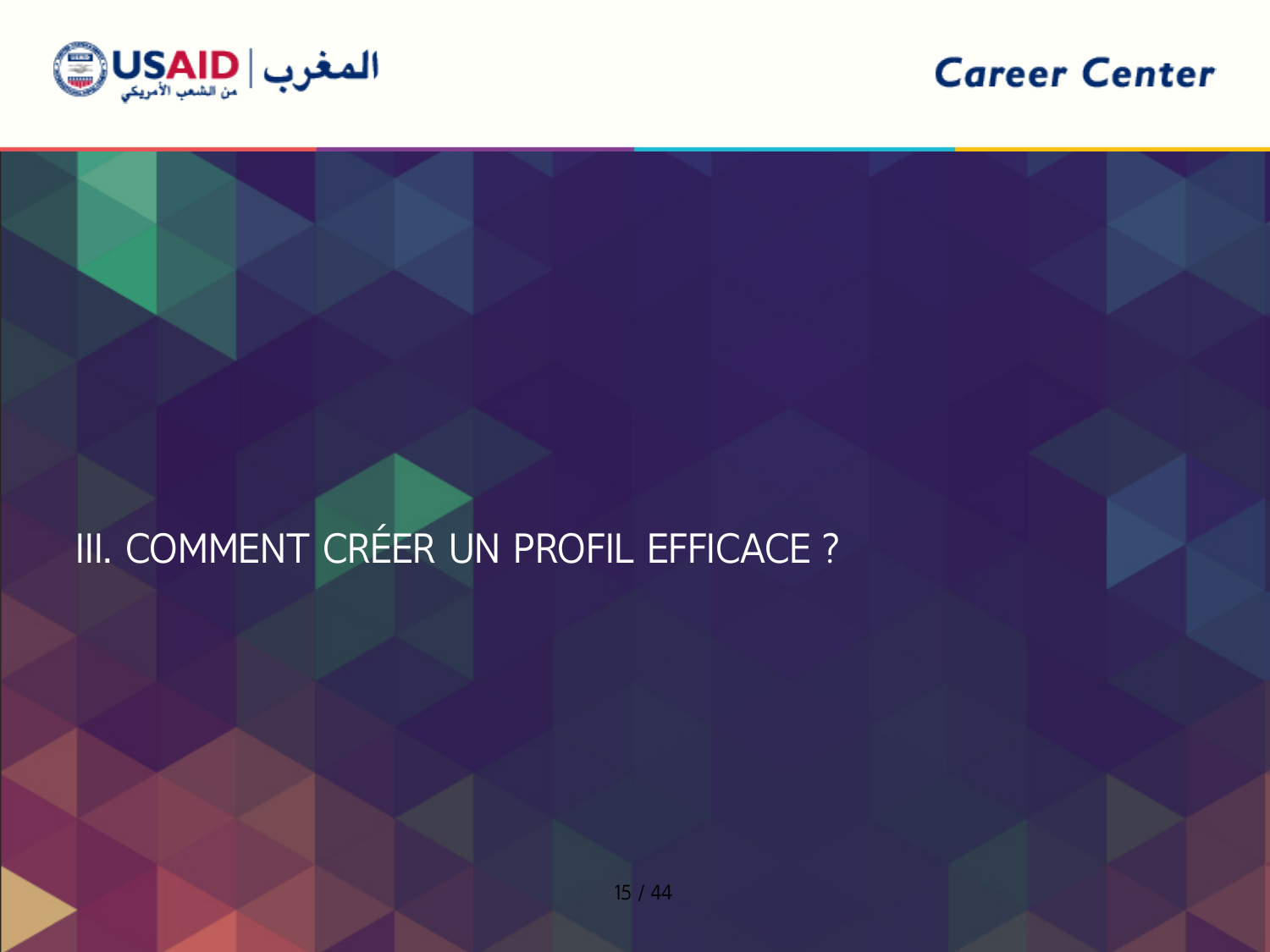

III. COMMENT Créer un profil EFFICACE ?
15 / 44